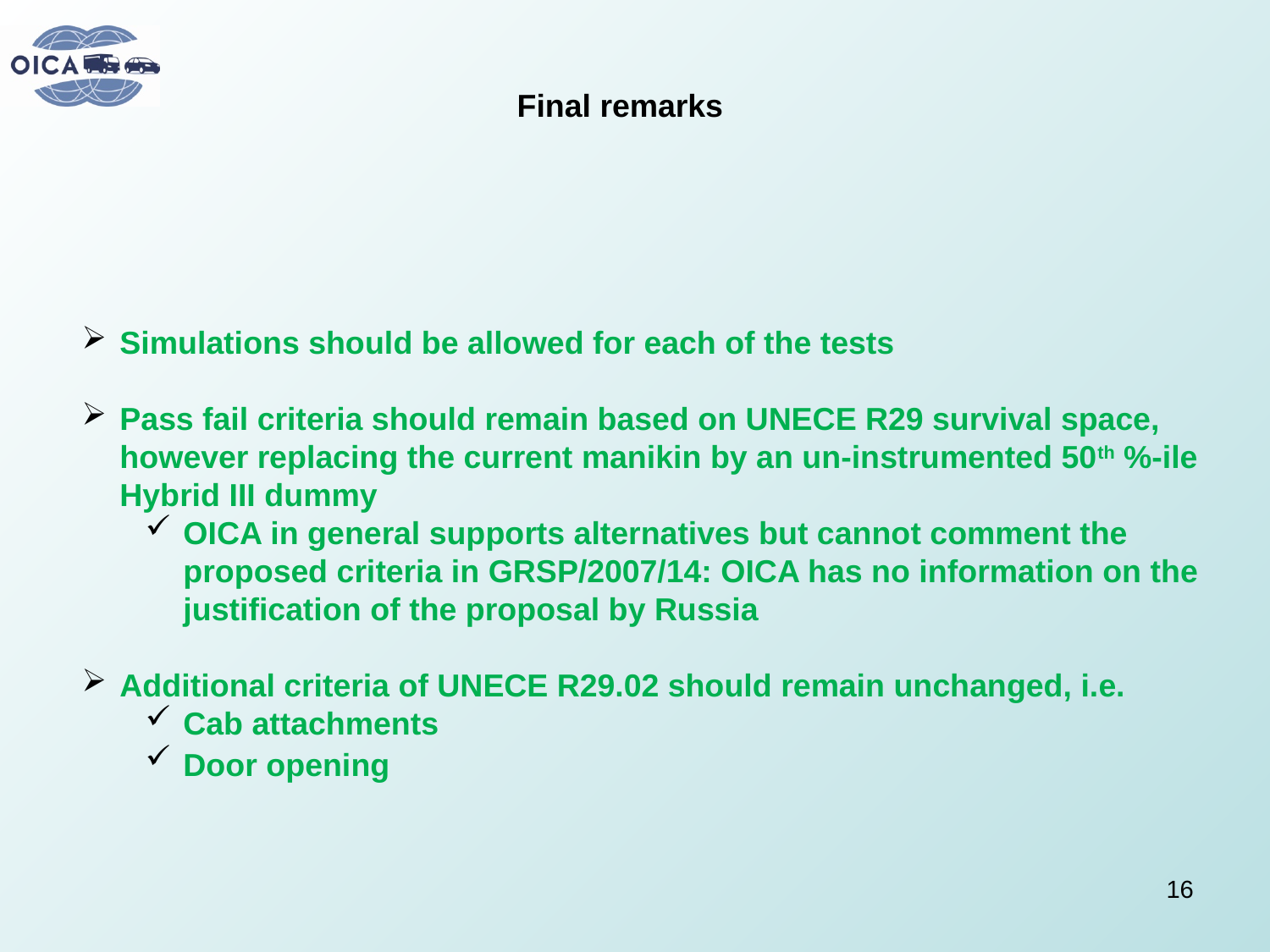

Final remarks
Simulations should be allowed for each of the tests
Pass fail criteria should remain based on UNECE R29 survival space, however replacing the current manikin by an un-instrumented 50th %-ile Hybrid III dummy
OICA in general supports alternatives but cannot comment the proposed criteria in GRSP/2007/14: OICA has no information on the justification of the proposal by Russia
Additional criteria of UNECE R29.02 should remain unchanged, i.e.
Cab attachments
Door opening
16